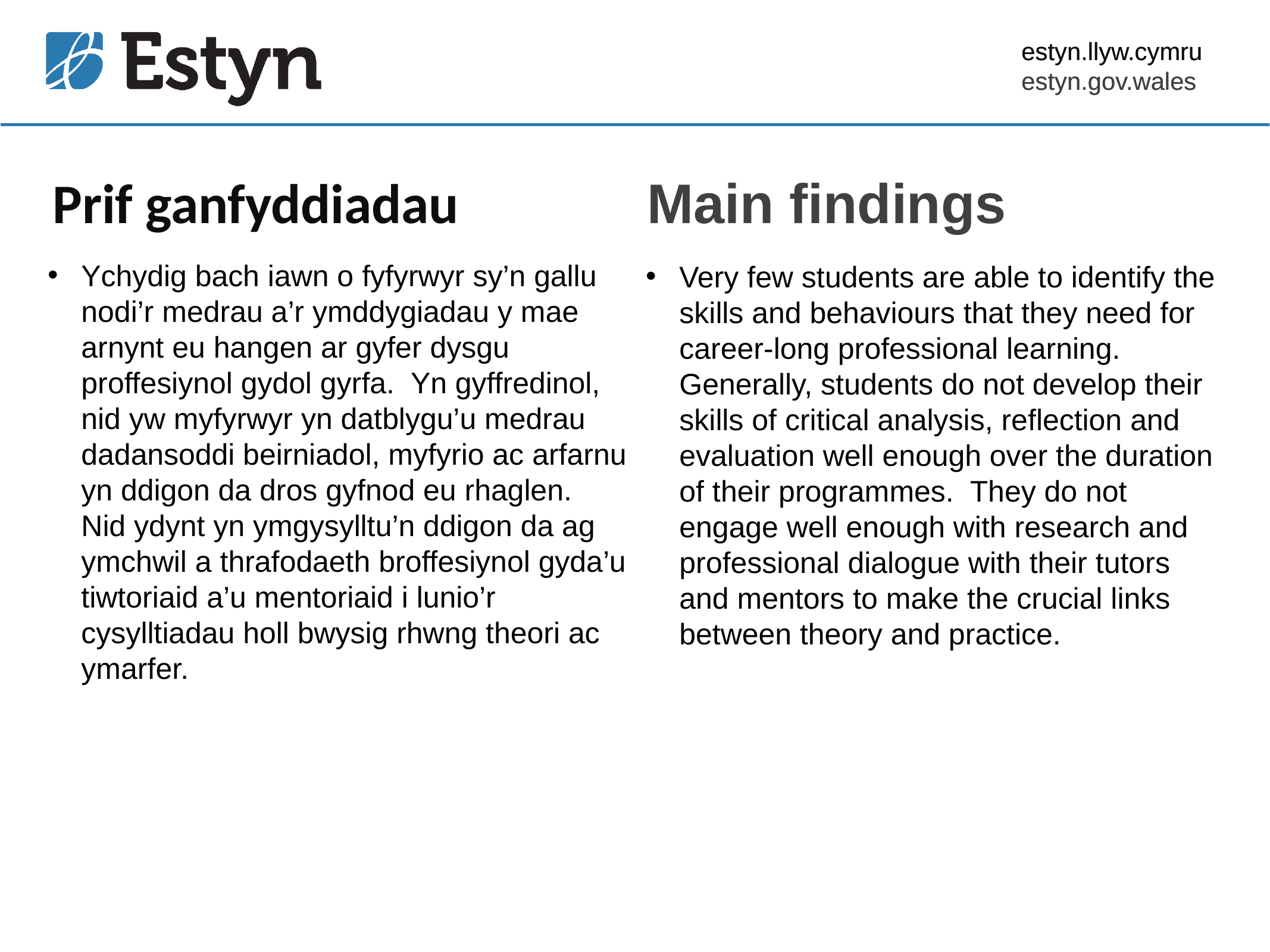

Prif ganfyddiadau
Main findings
Ychydig bach iawn o fyfyrwyr sy’n gallu nodi’r medrau a’r ymddygiadau y mae arnynt eu hangen ar gyfer dysgu proffesiynol gydol gyrfa.  Yn gyffredinol, nid yw myfyrwyr yn datblygu’u medrau dadansoddi beirniadol, myfyrio ac arfarnu yn ddigon da dros gyfnod eu rhaglen.  Nid ydynt yn ymgysylltu’n ddigon da ag ymchwil a thrafodaeth broffesiynol gyda’u tiwtoriaid a’u mentoriaid i lunio’r cysylltiadau holl bwysig rhwng theori ac ymarfer.

Very few students are able to identify the skills and behaviours that they need for career-long professional learning.  Generally, students do not develop their skills of critical analysis, reflection and evaluation well enough over the duration of their programmes.  They do not engage well enough with research and professional dialogue with their tutors and mentors to make the crucial links between theory and practice.